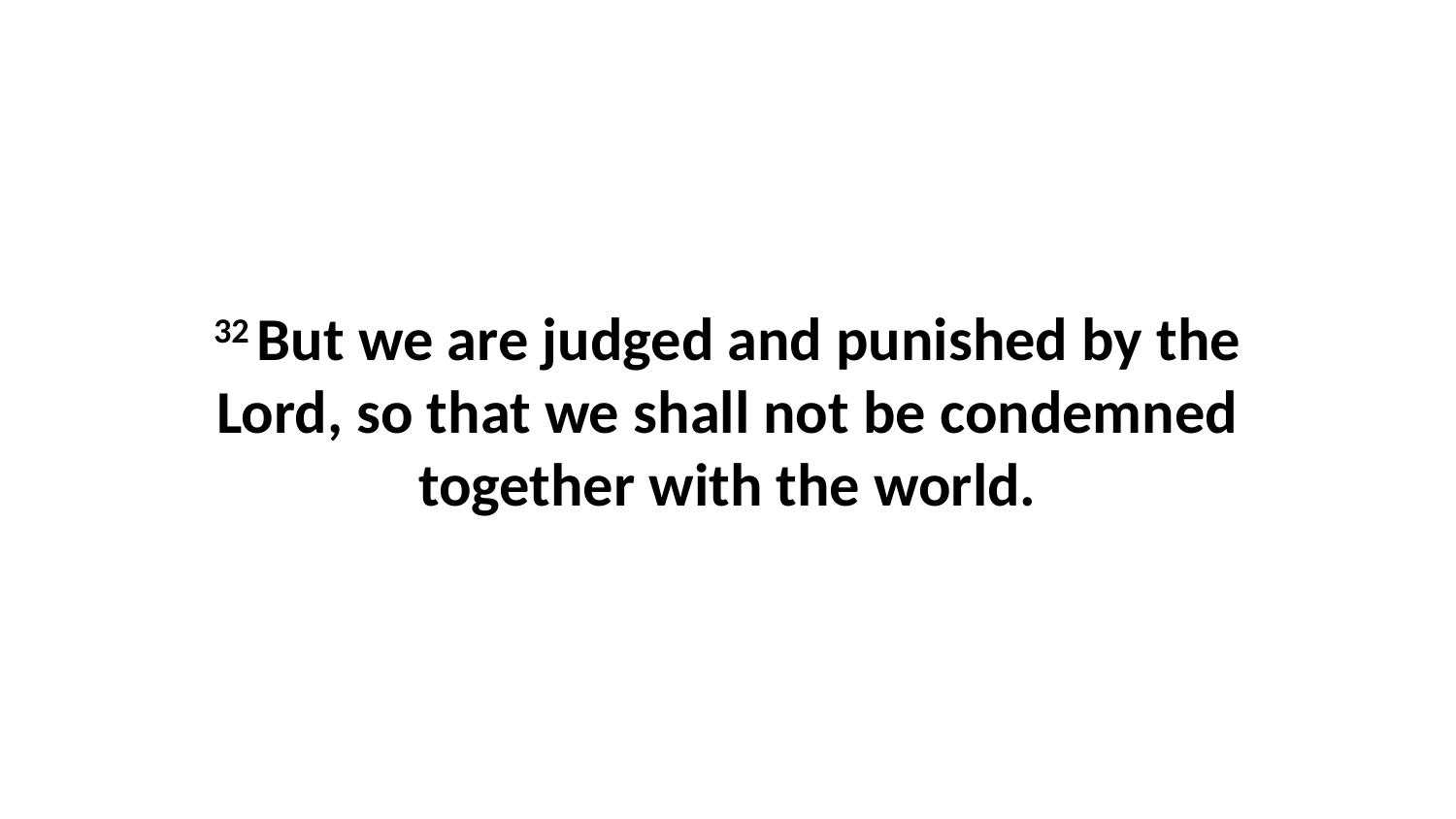

32 But we are judged and punished by the Lord, so that we shall not be condemned together with the world.